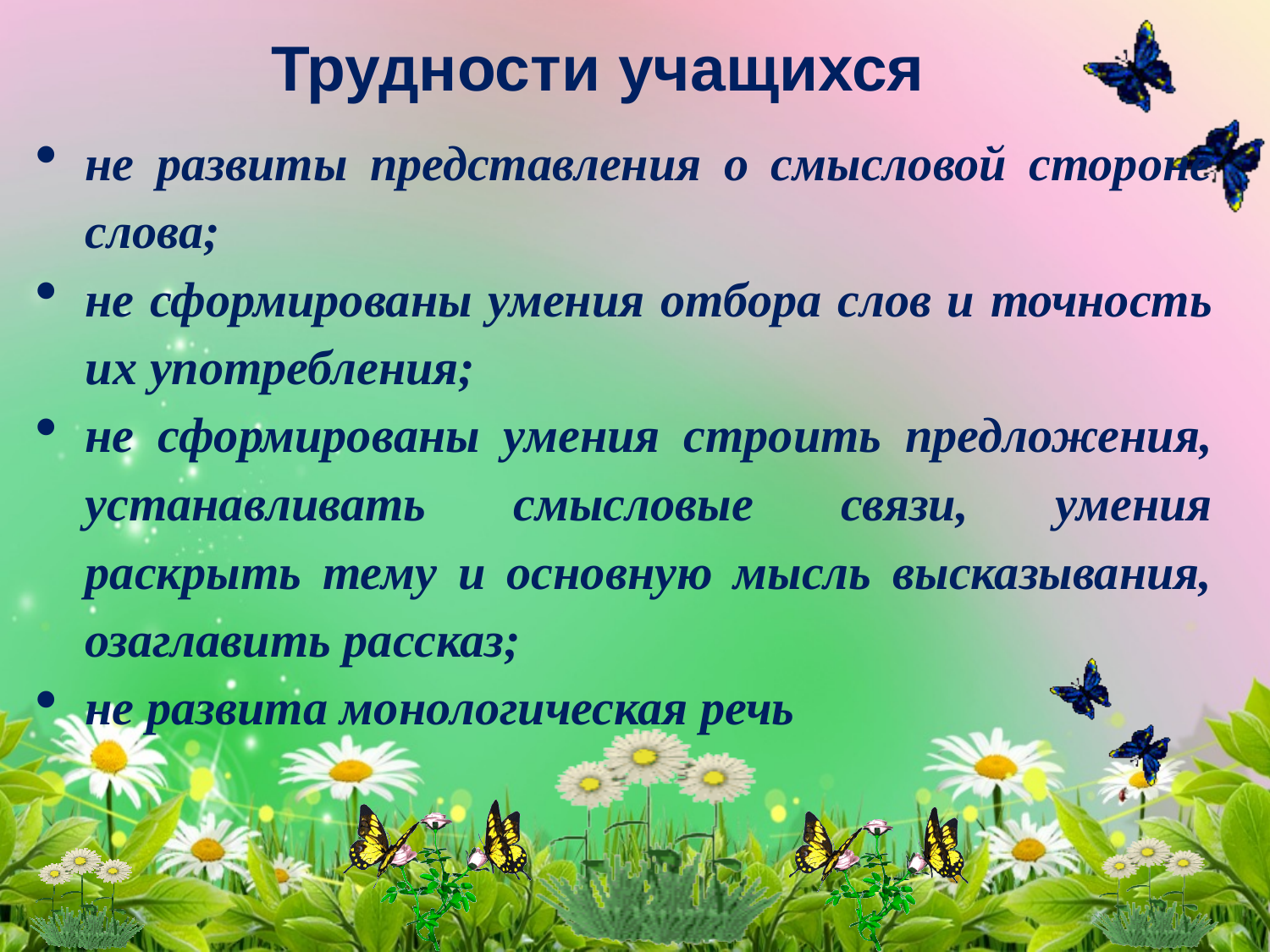

Трудности учащихся
не развиты представления о смысловой стороне слова;
не сформированы умения отбора слов и точность их употребления;
не сформированы умения строить предложения, устанавливать смысловые связи, умения раскрыть тему и основную мысль высказывания, озаглавить рассказ;
не развита монологическая речь